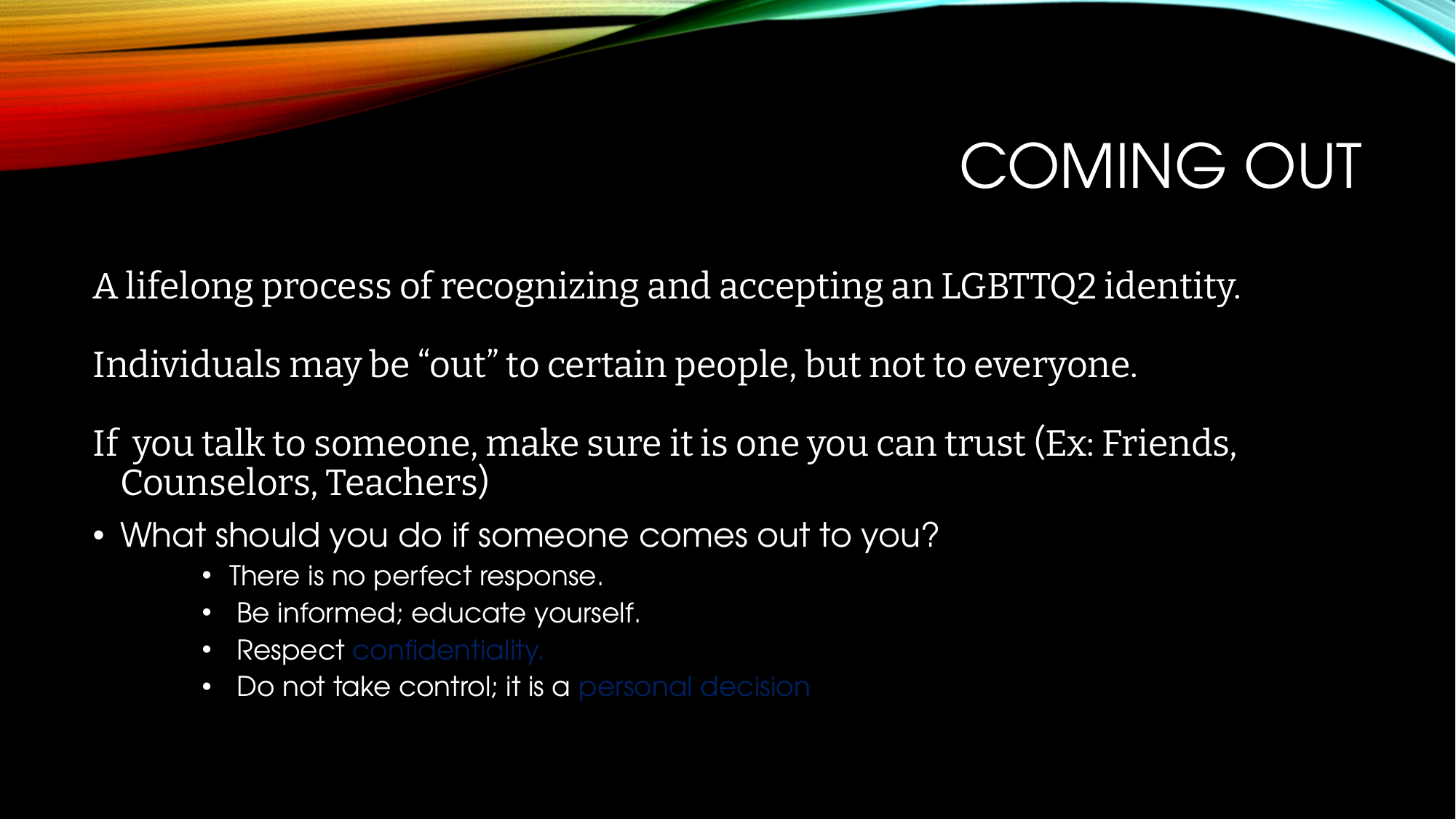

# Coming out
A lifelong process of recognizing and accepting an LGBTTQ2 identity.

Individuals may be “out” to certain people, but not to everyone.

If  you talk to someone, make sure it is one you can trust (Ex: Friends, Counselors, Teachers)
What should you do if someone comes out to you?
There is no perfect response.
 Be informed; educate yourself.
 Respect confidentiality.
 Do not take control; it is a personal decision